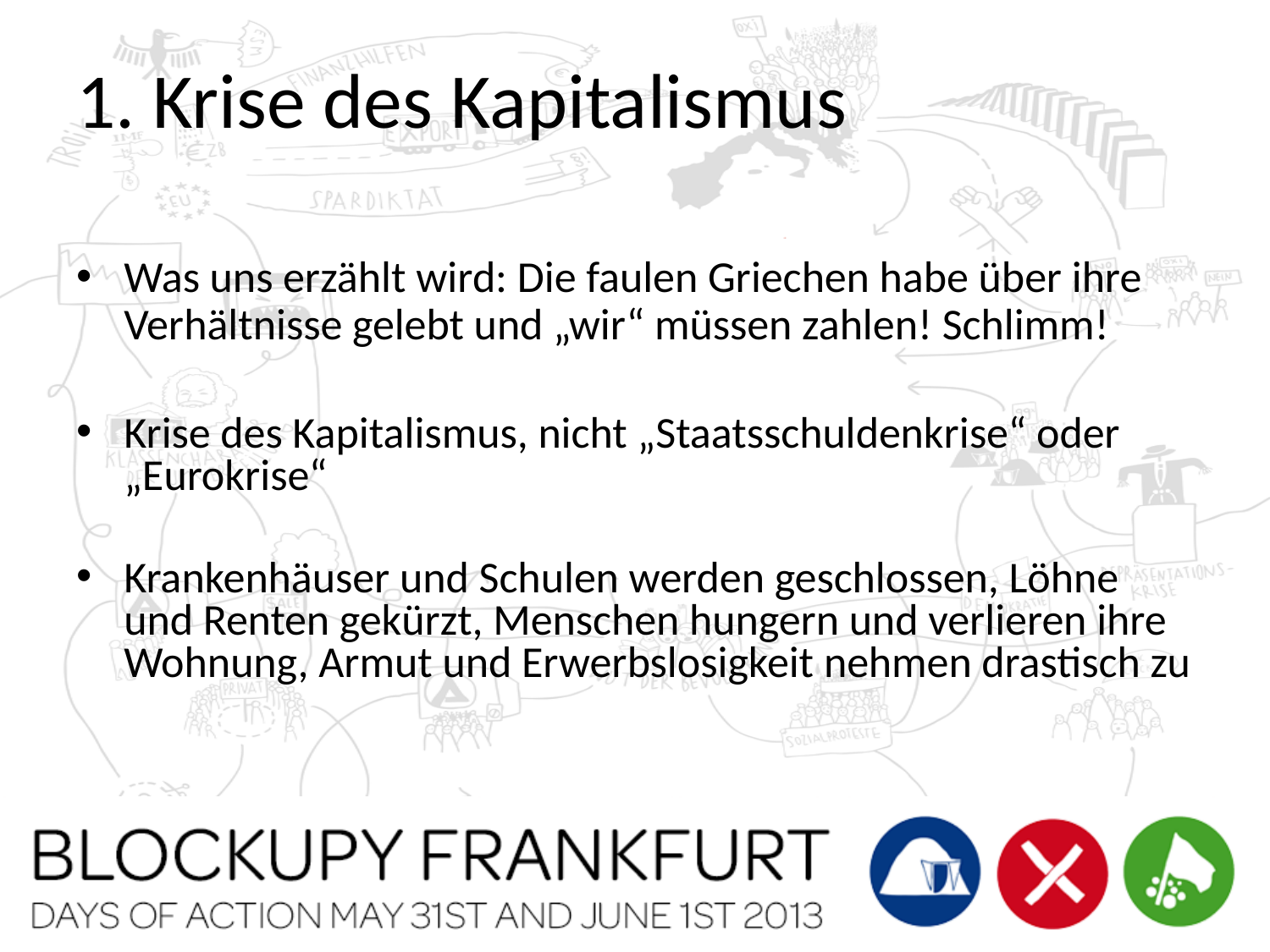

# 1. Krise des Kapitalismus

Was uns erzählt wird: Die faulen Griechen habe über ihre Verhältnisse gelebt und „wir“ müssen zahlen! Schlimm!

Krise des Kapitalismus, nicht „Staatsschuldenkrise“ oder „Eurokrise“

Krankenhäuser und Schulen werden geschlossen, Löhne und Renten gekürzt, Menschen hungern und verlieren ihre Wohnung, Armut und Erwerbslosigkeit nehmen drastisch zu